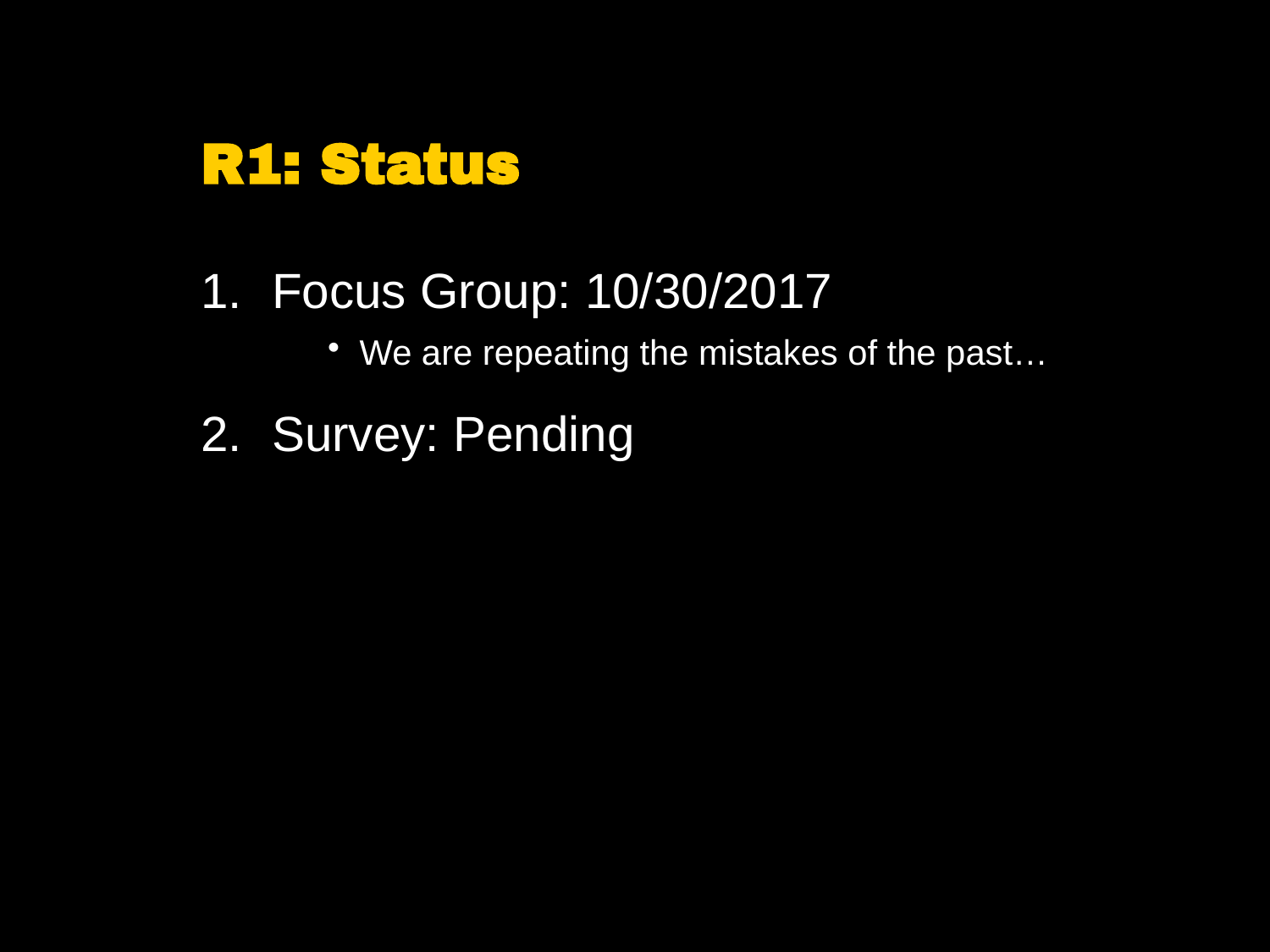

# R1: Status
Focus Group: 10/30/2017
We are repeating the mistakes of the past…
Survey: Pending